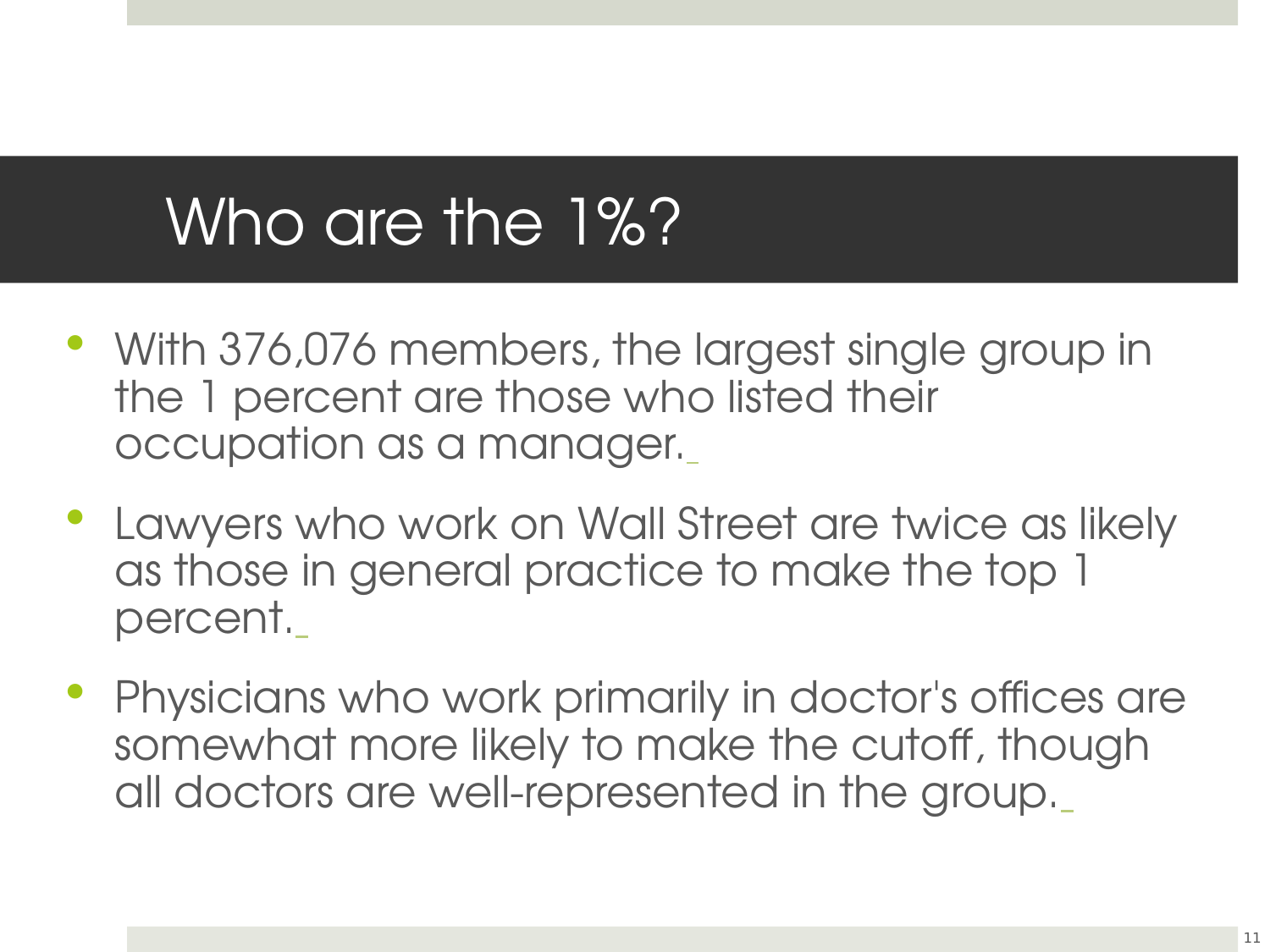

# Who are the 1%?
With 376,076 members, the largest single group in the 1 percent are those who listed their occupation as a manager.
Lawyers who work on Wall Street are twice as likely as those in general practice to make the top 1 percent.
Physicians who work primarily in doctor's offices are somewhat more likely to make the cutoff, though all doctors are well-represented in the group.
11